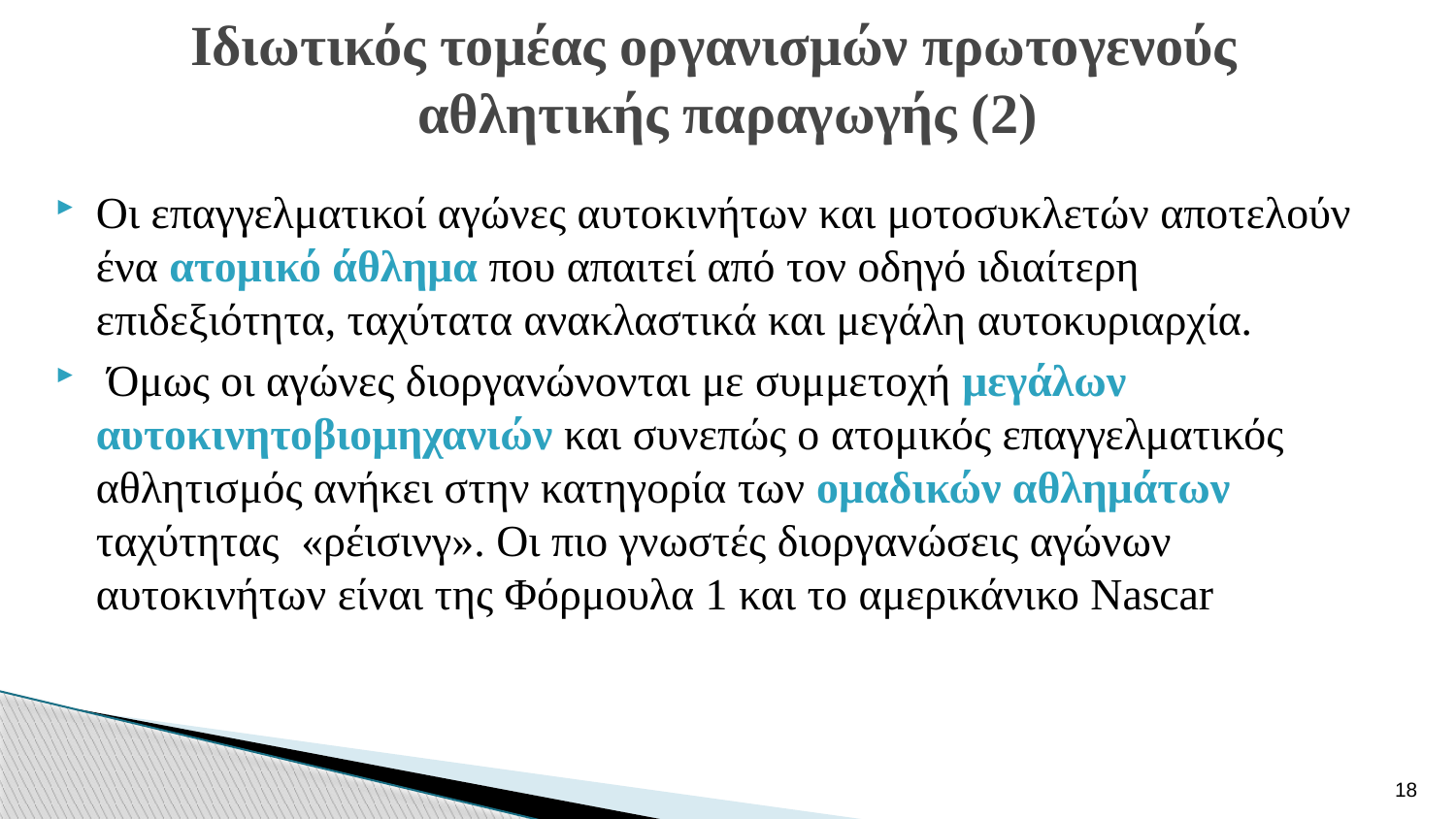

# Ιδιωτικός τομέας οργανισμών πρωτογενούς αθλητικής παραγωγής (2)
Οι επαγγελματικοί αγώνες αυτοκινήτων και μοτοσυκλετών αποτελούν ένα ατομικό άθλημα που απαιτεί από τον οδηγό ιδιαίτερη επιδεξιότητα, ταχύτατα ανακλαστικά και μεγάλη αυτοκυριαρχία.
 Όμως οι αγώνες διοργανώνονται με συμμετοχή μεγάλων αυτοκινητοβιομηχανιών και συνεπώς ο ατομικός επαγγελματικός αθλητισμός ανήκει στην κατηγορία των ομαδικών αθλημάτων ταχύτητας  «ρέισινγ». Οι πιο γνωστές διοργανώσεις αγώνων αυτοκινήτων είναι της Φόρμουλα 1 και το αμερικάνικο Nascar
18